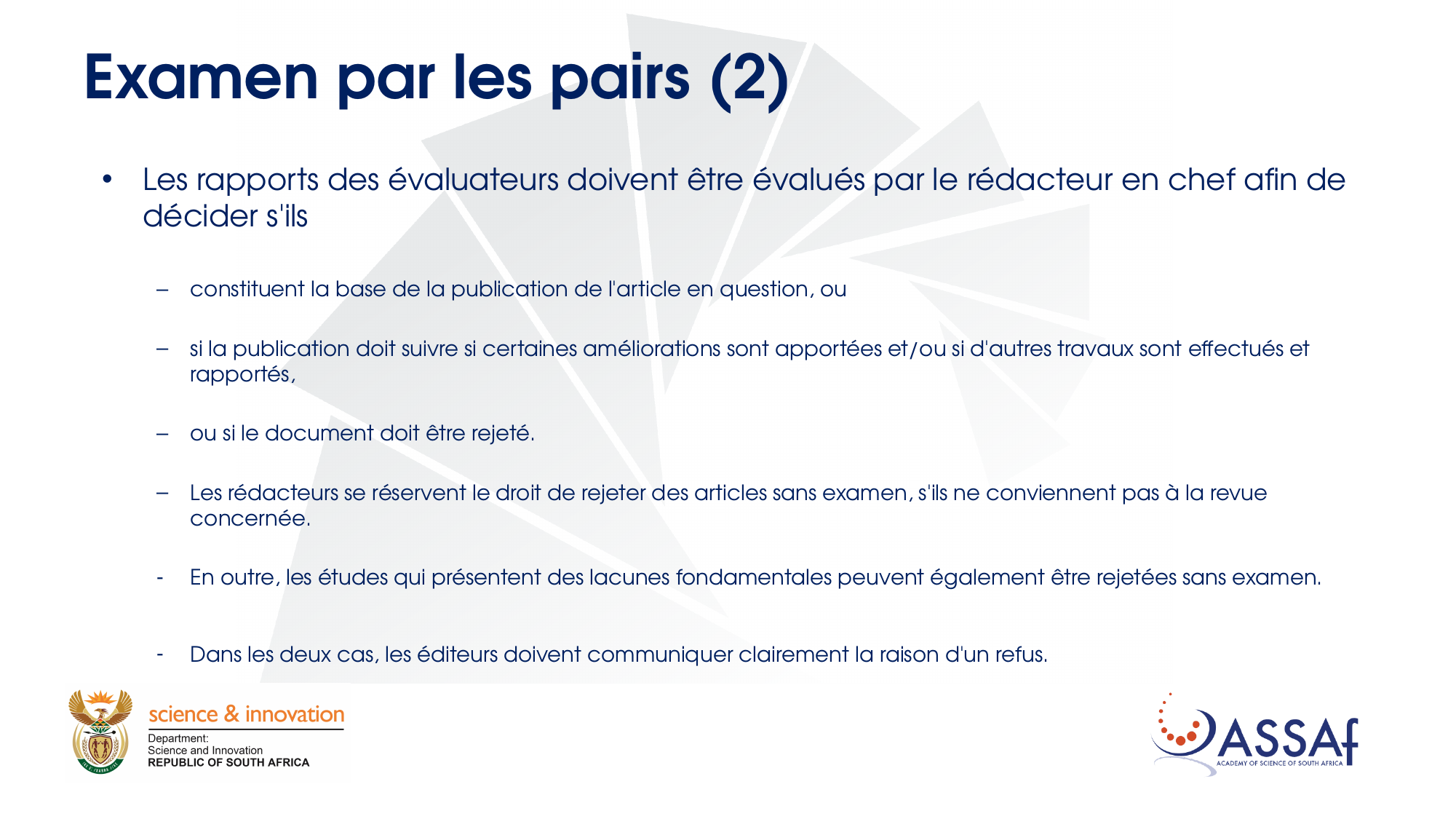

# Examen par les pairs (2)
Les rapports des évaluateurs doivent être évalués par le rédacteur en chef afin de décider s'ils

constituent la base de la publication de l'article en question, ou

si la publication doit suivre si certaines améliorations sont apportées et/ou si d'autres travaux sont effectués et rapportés,

ou si le document doit être rejeté.

Les rédacteurs se réservent le droit de rejeter des articles sans examen, s'ils ne conviennent pas à la revue concernée.

En outre, les études qui présentent des lacunes fondamentales peuvent également être rejetées sans examen.

Dans les deux cas, les éditeurs doivent communiquer clairement la raison d'un refus.